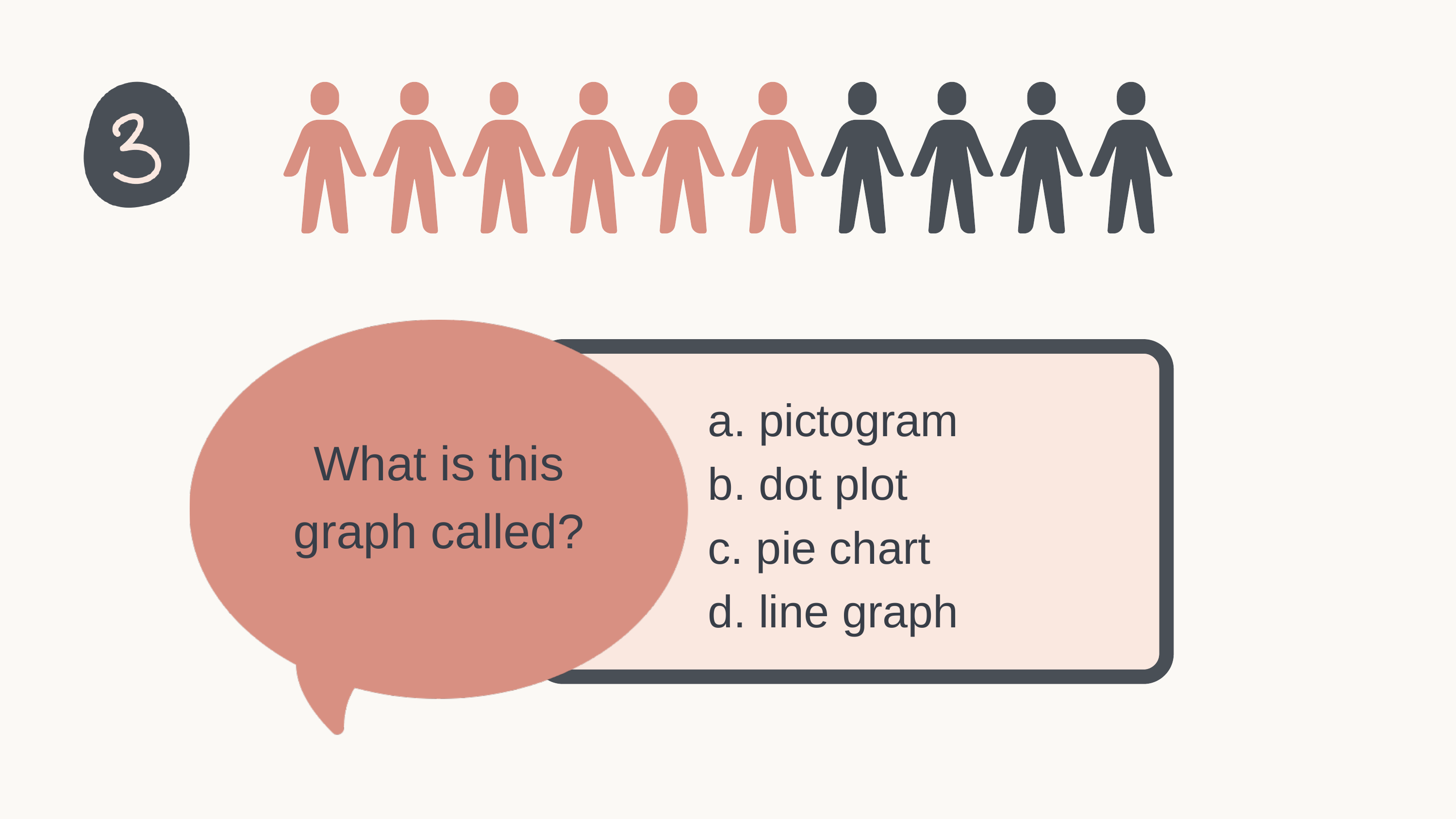

a. pictogram
b. dot plot
c. pie chart
d. line graph
What is this graph called?